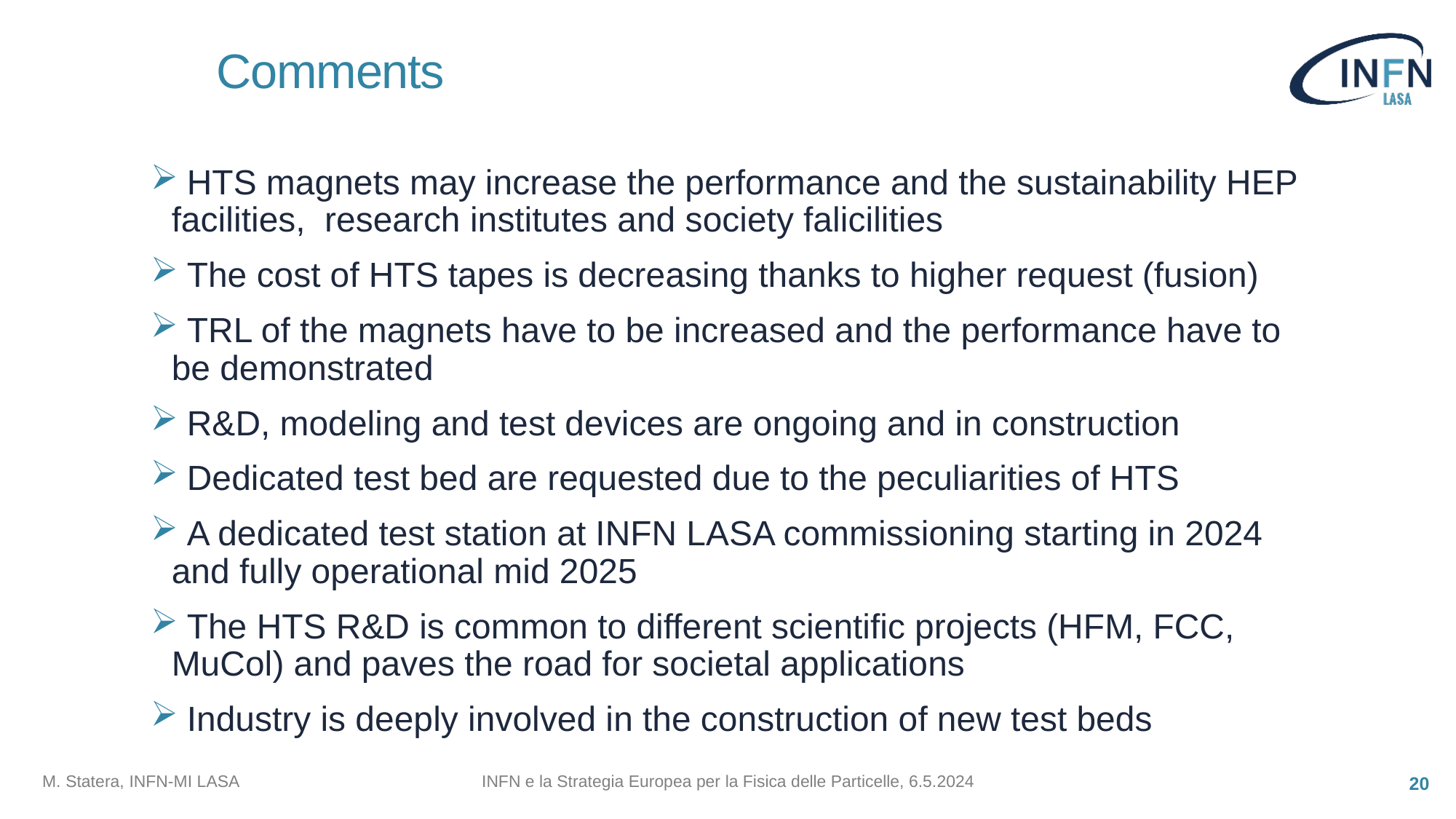

# Comments
 HTS magnets may increase the performance and the sustainability HEP facilities,  research institutes and society falicilities
 The cost of HTS tapes is decreasing thanks to higher request (fusion)
 TRL of the magnets have to be increased and the performance have to be demonstrated
 R&D, modeling and test devices are ongoing and in construction
 Dedicated test bed are requested due to the peculiarities of HTS
 A dedicated test station at INFN LASA commissioning starting in 2024 and fully operational mid 2025
 The HTS R&D is common to different scientific projects (HFM, FCC, MuCol) and paves the road for societal applications
 Industry is deeply involved in the construction of new test beds
INFN e la Strategia Europea per la Fisica delle Particelle, 6.5.2024
M. Statera, INFN-MI LASA
20